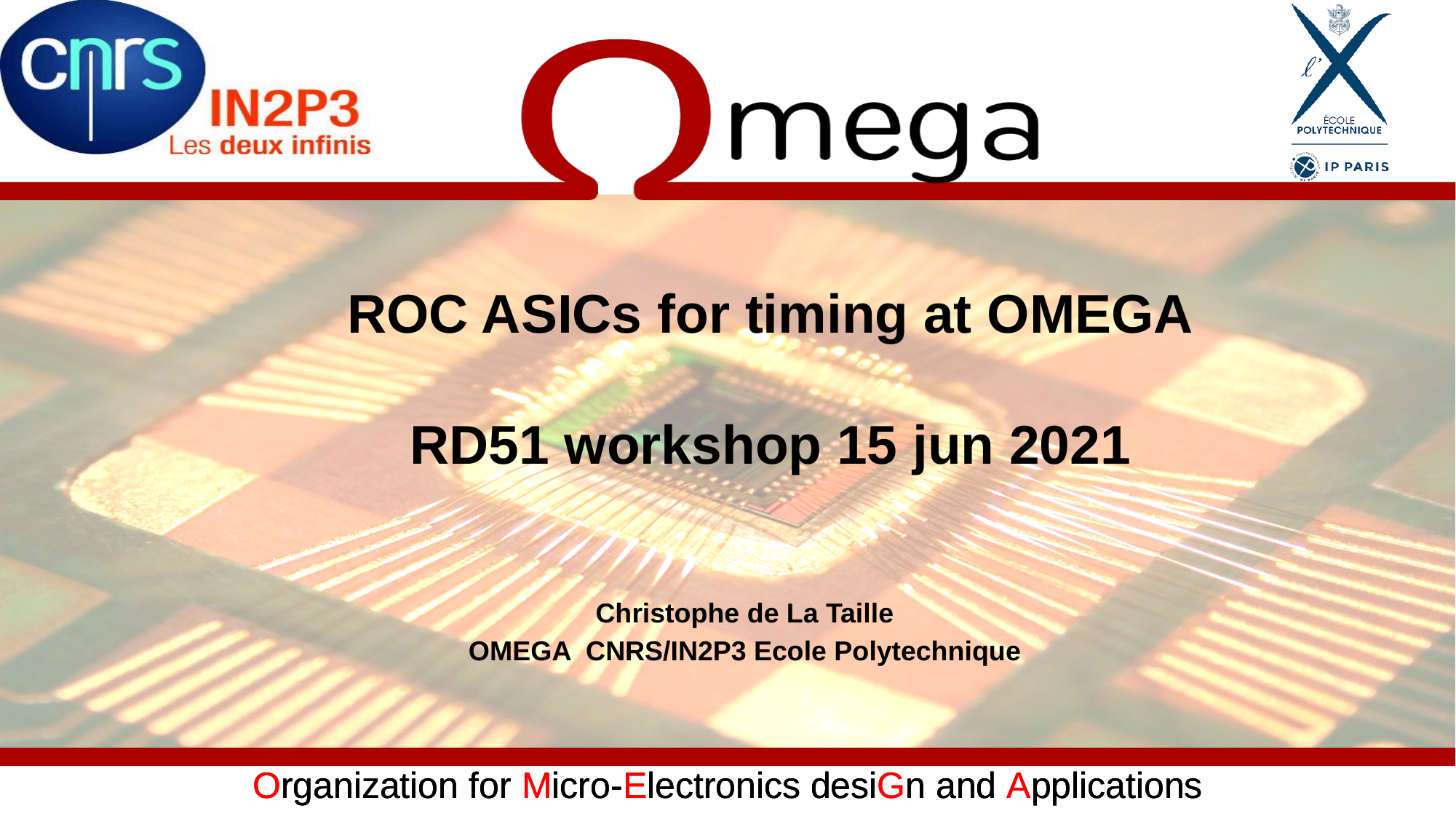

# ROC ASICs for timing at OMEGA RD51 workshop 15 jun 2021
Christophe de La Taille
OMEGA  CNRS/IN2P3 Ecole Polytechnique